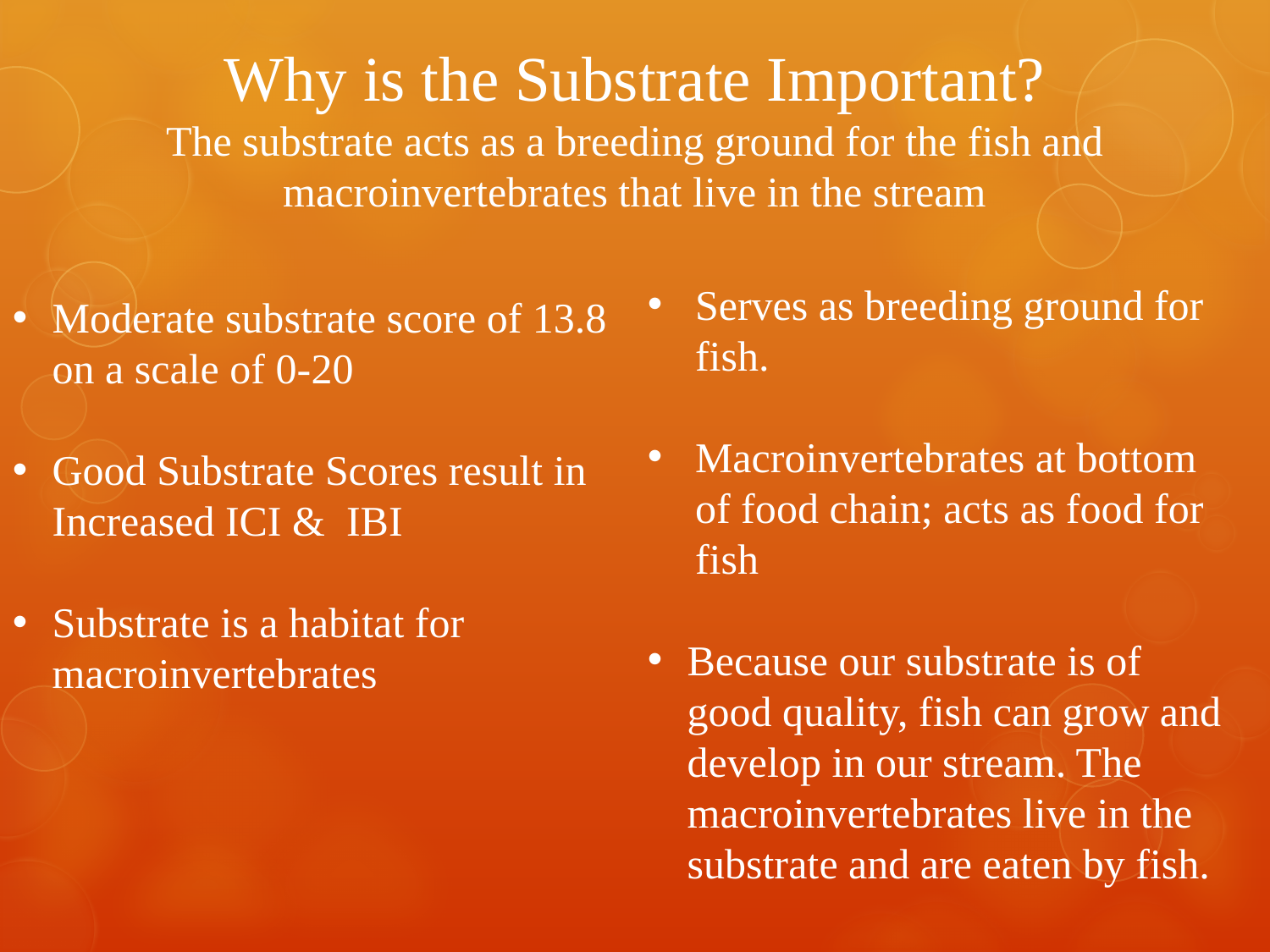

# Why is the Substrate Important? The substrate acts as a breeding ground for the fish and macroinvertebrates that live in the stream
Serves as breeding ground for fish.

Macroinvertebrates at bottom of food chain; acts as food for fish

Because our substrate is of good quality, fish can grow and develop in our stream. The macroinvertebrates live in the substrate and are eaten by fish.

Moderate substrate score of 13.8 on a scale of 0-20

Good Substrate Scores result in Increased ICI &  IBI

Substrate is a habitat for macroinvertebrates